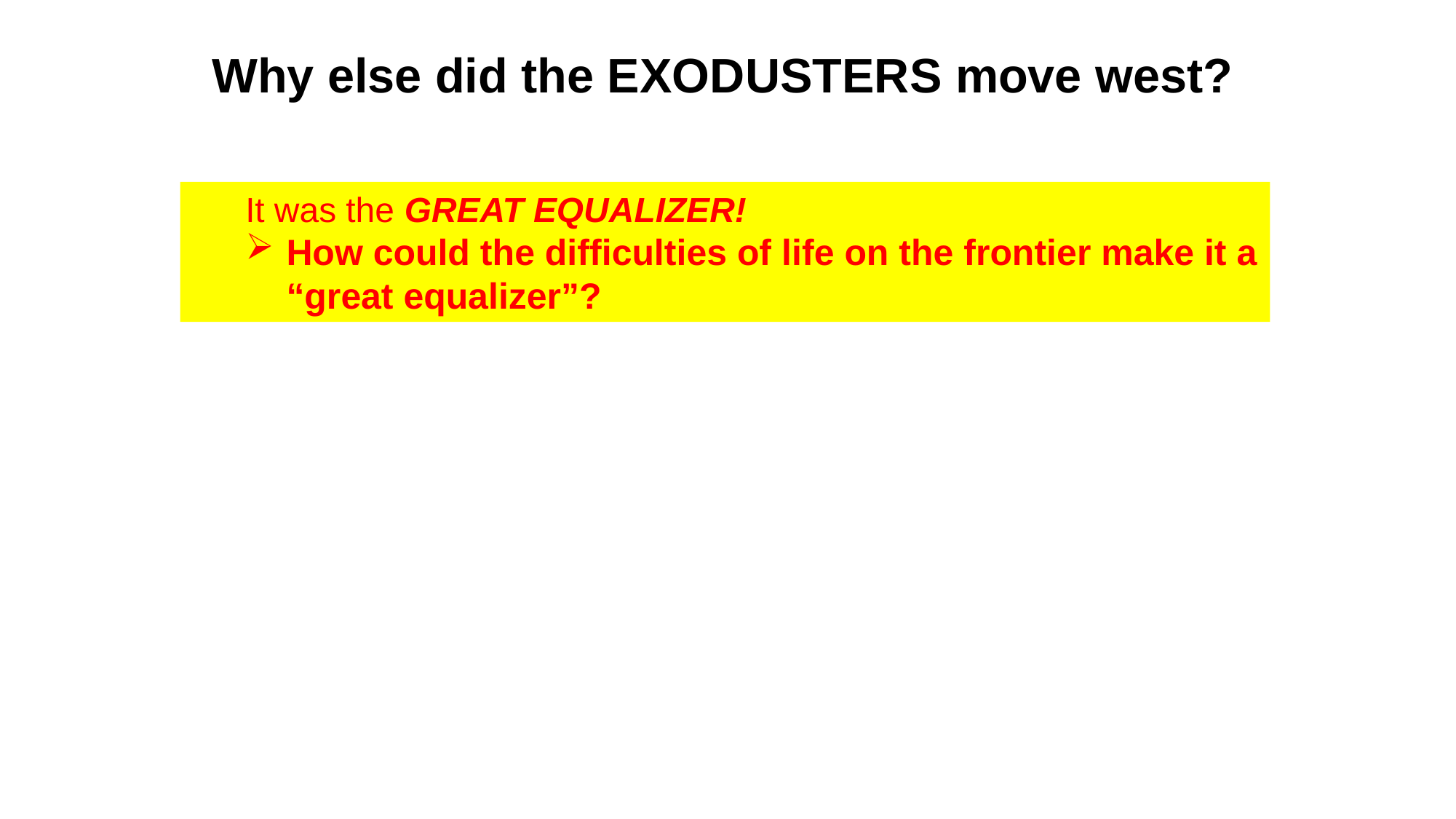

Why else did the EXODUSTERS move west?
It was the GREAT EQUALIZER!
How could the difficulties of life on the frontier make it a “great equalizer”?